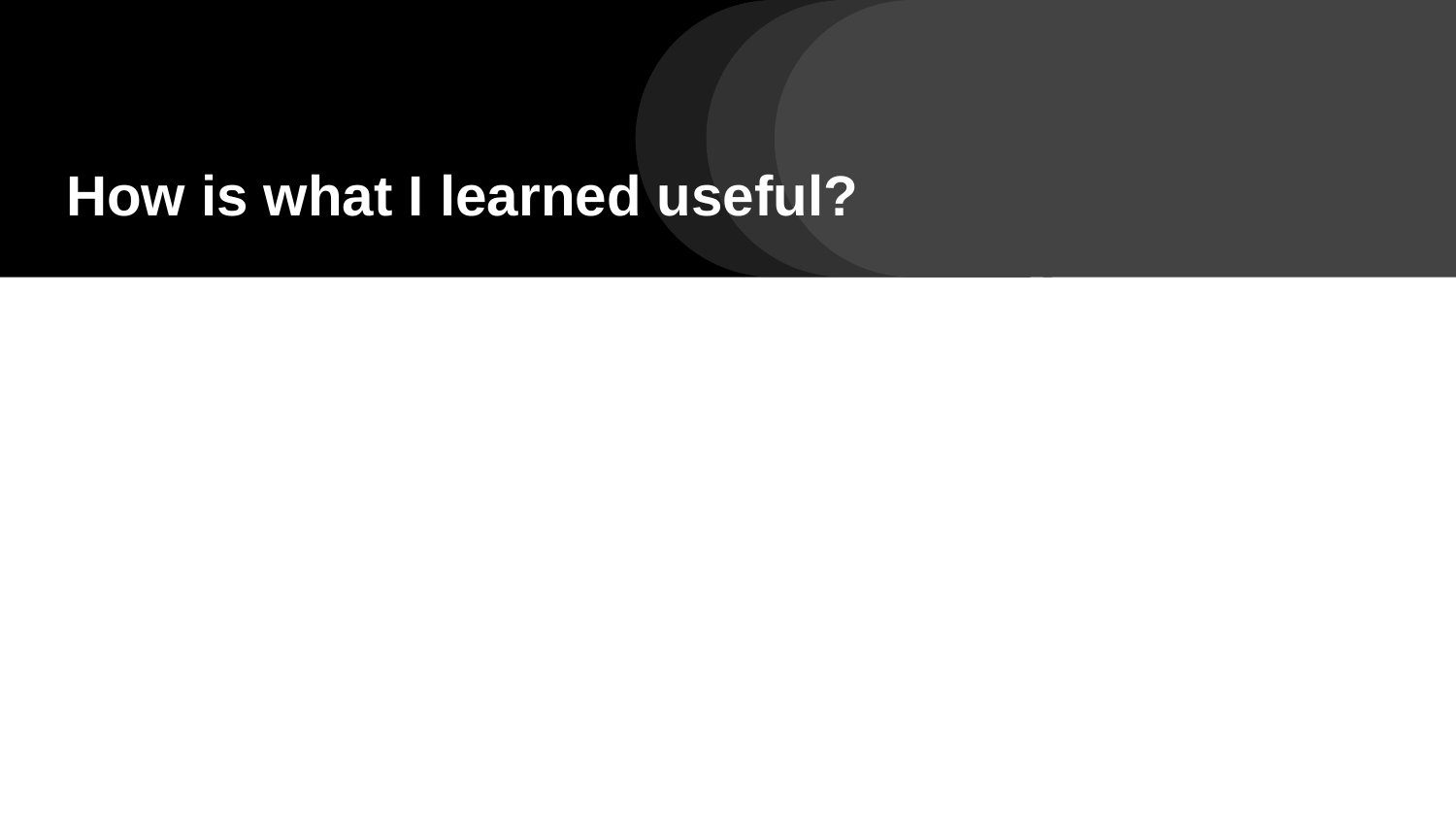

# How is what I learned useful?